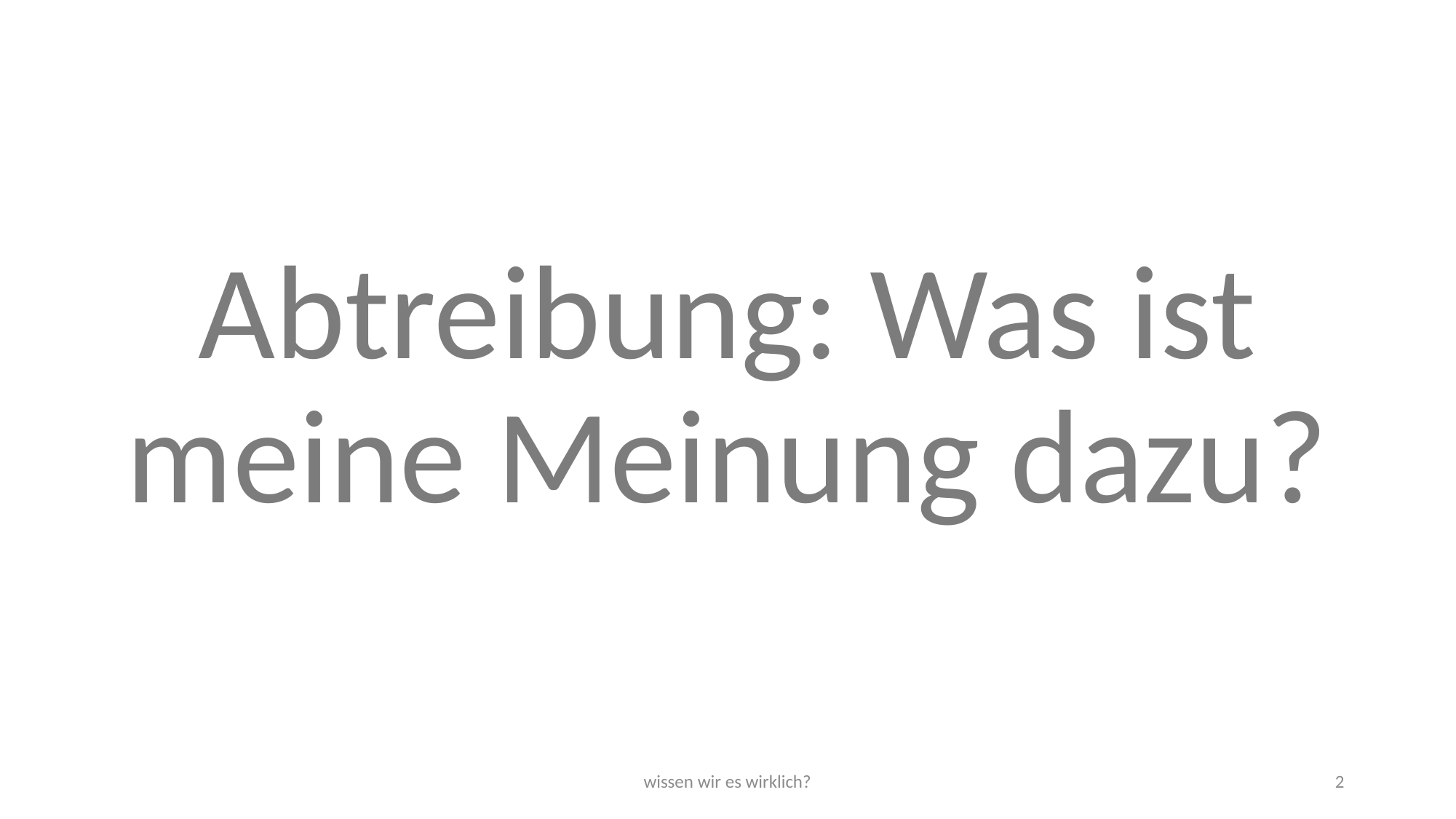

# Abtreibung: Was ist meine Meinung dazu?
wissen wir es wirklich?
2